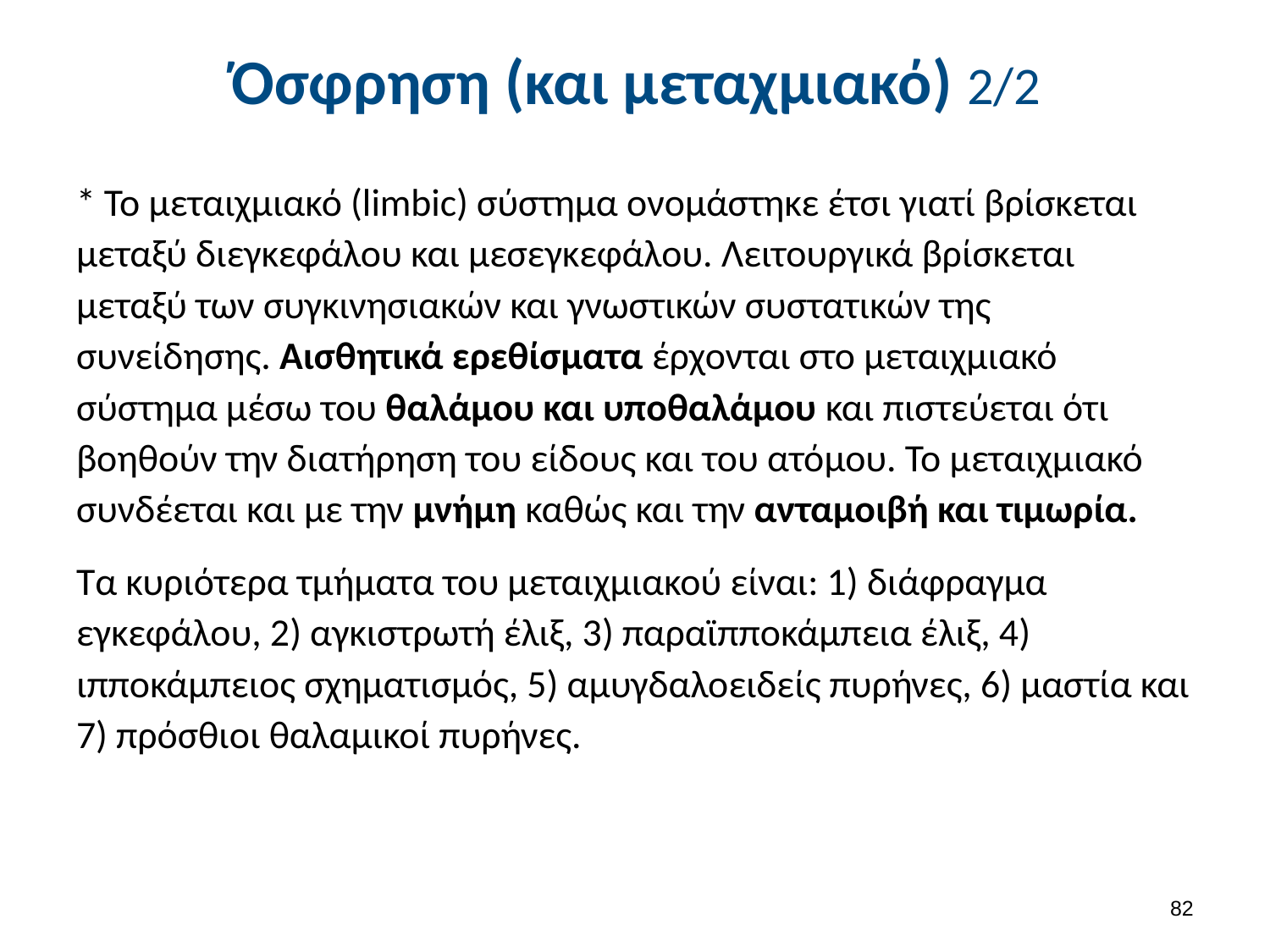

# Όσφρηση (και μεταχμιακό) 2/2
* Το μεταιχμιακό (limbic) σύστημα ονομάστηκε έτσι γιατί βρίσκεται μεταξύ διεγκεφάλου και μεσεγκεφάλου. Λειτουργικά βρίσκεται μεταξύ των συγκινησιακών και γνωστικών συστατικών της συνείδησης. Αισθητικά ερεθίσματα έρχονται στο μεταιχμιακό σύστημα μέσω του θαλάμου και υποθαλάμου και πιστεύεται ότι βοηθούν την διατήρηση του είδους και του ατόμου. Το μεταιχμιακό συνδέεται και με την μνήμη καθώς και την ανταμοιβή και τιμωρία.
Τα κυριότερα τμήματα του μεταιχμιακού είναι: 1) διάφραγμα εγκεφάλου, 2) αγκιστρωτή έλιξ, 3) παραϊπποκάμπεια έλιξ, 4) ιπποκάμπειος σχηματισμός, 5) αμυγδαλοειδείς πυρήνες, 6) μαστία και 7) πρόσθιοι θαλαμικοί πυρήνες.
82